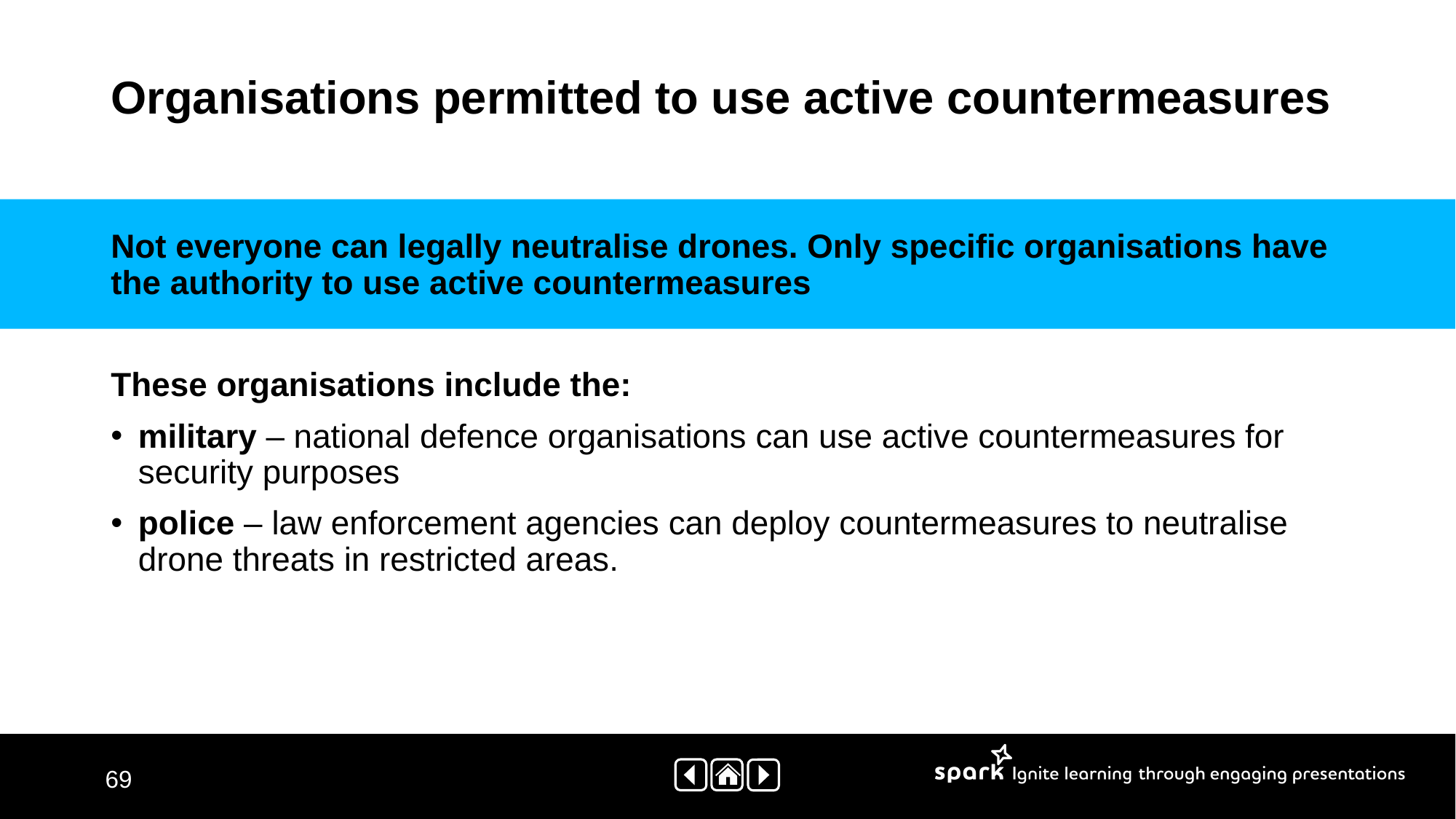

# Organisations permitted to use active countermeasures

Not everyone can legally neutralise drones. Only specific organisations have the authority to use active countermeasures

These organisations include the:
military – national defence organisations can use active countermeasures for security purposes
police – law enforcement agencies can deploy countermeasures to neutralise drone threats in restricted areas.